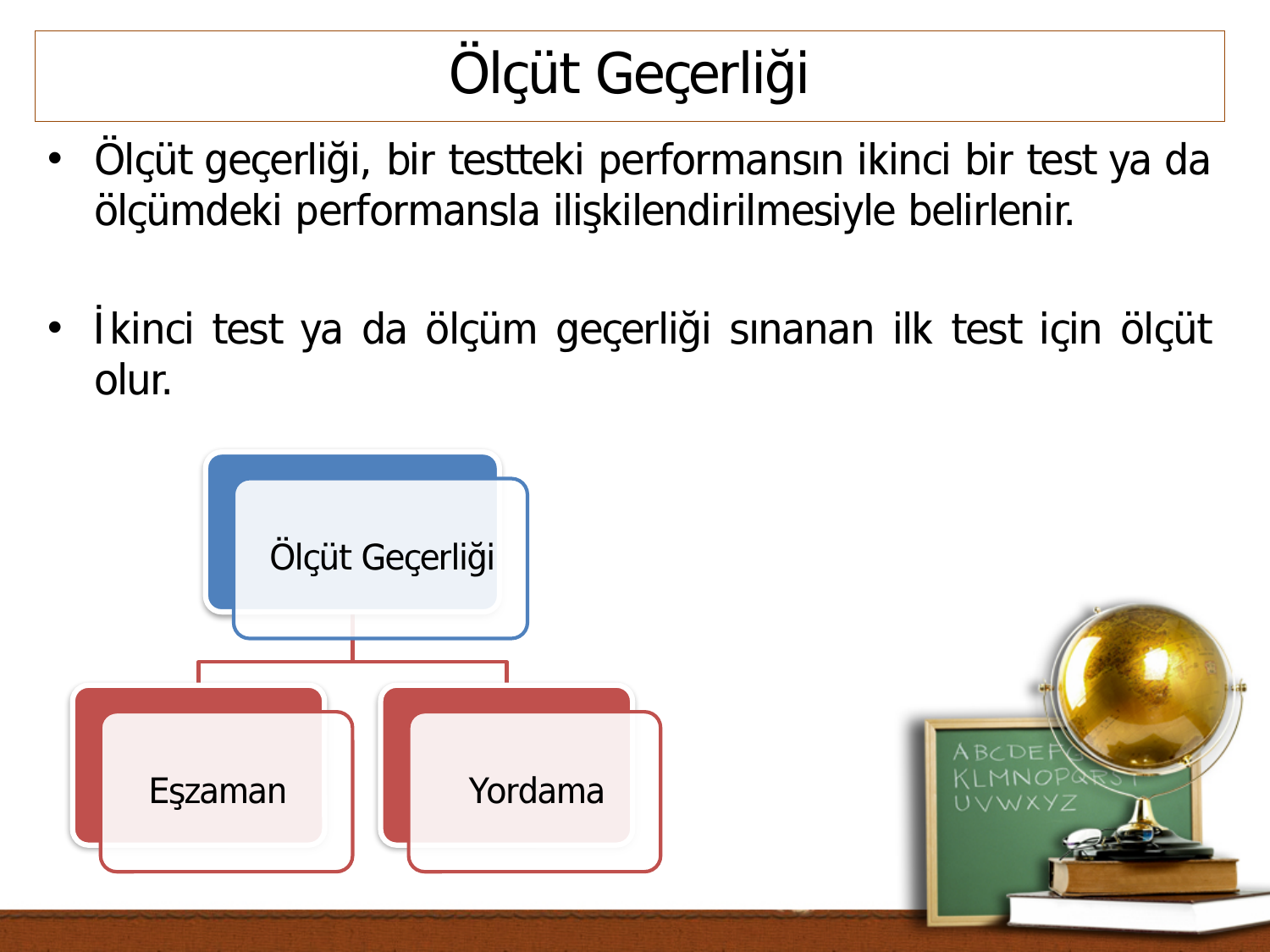

Ölçüt Geçerliği
Ölçüt geçerliği, bir testteki performansın ikinci bir test ya da ölçümdeki performansla ilişkilendirilmesiyle belirlenir.

İkinci test ya da ölçüm geçerliği sınanan ilk test için ölçüt olur.

Ölçüt Geçerliği
Eşzaman
Yordama